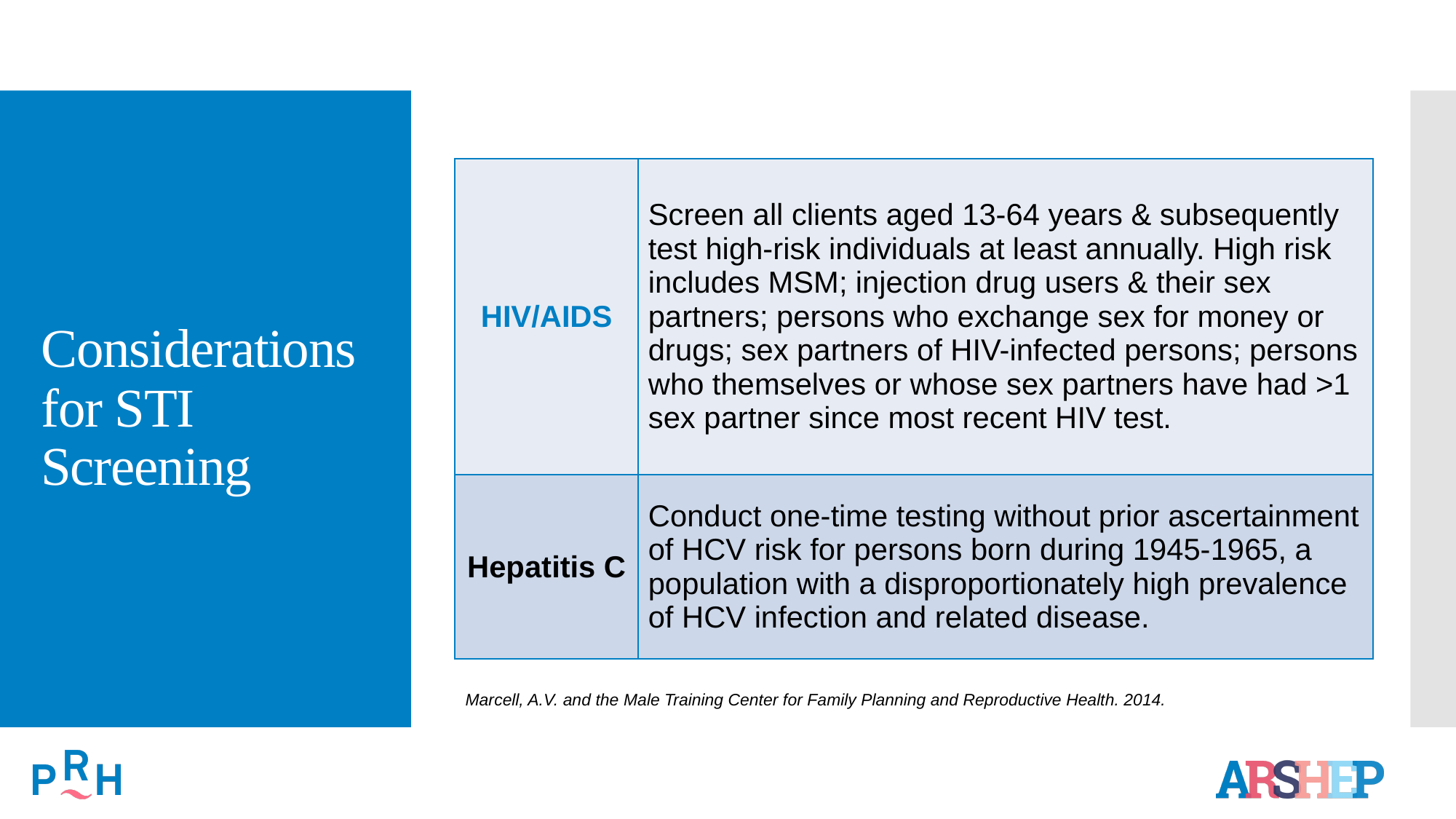

# Considerations for STI Screening
| HIV/AIDS | Screen all clients aged 13-64 years & subsequently test high-risk individuals at least annually. High risk includes MSM; injection drug users & their sex partners; persons who exchange sex for money or drugs; sex partners of HIV-infected persons; persons who themselves or whose sex partners have had >1 sex partner since most recent HIV test. |
| --- | --- |
| Hepatitis C | Conduct one-time testing without prior ascertainment of HCV risk for persons born during 1945-1965, a population with a disproportionately high prevalence of HCV infection and related disease. |
Marcell, A.V. and the Male Training Center for Family Planning and Reproductive Health. 2014.